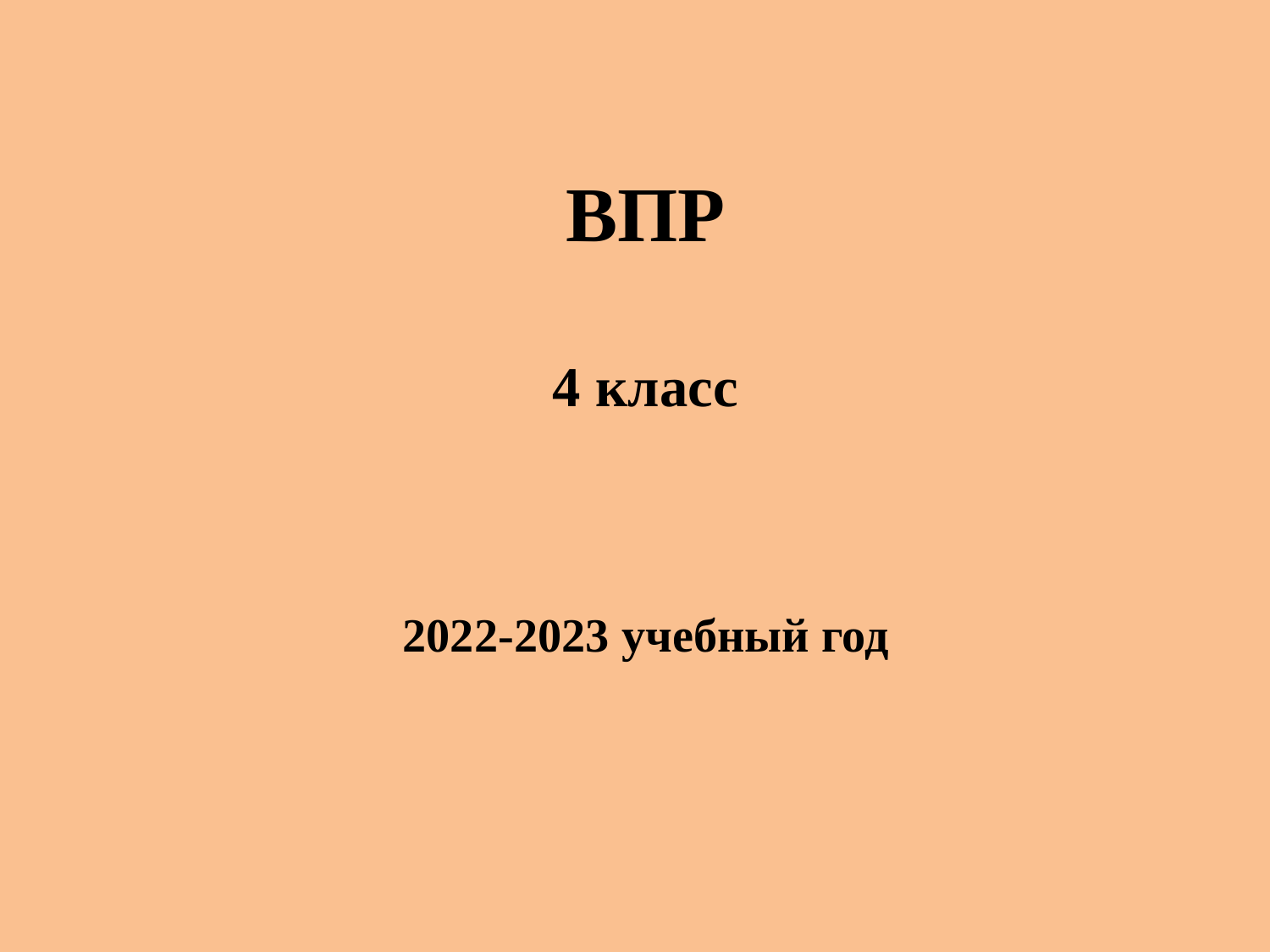

# ВПР 4 класс 2022-2023 учебный год